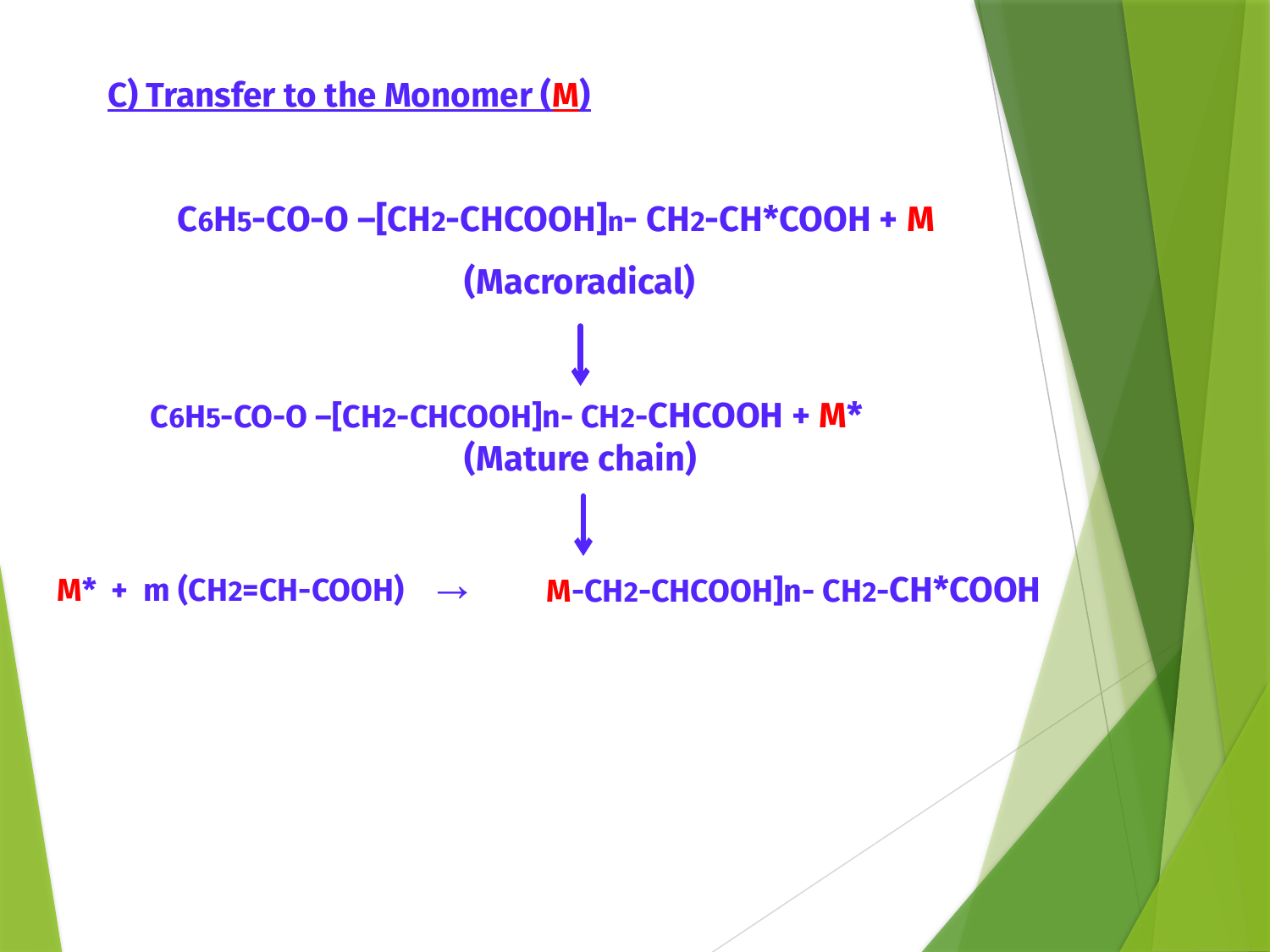

C) Transfer to the Monomer (M)
C6H5-CO-O –[CH2-CHCOOH]n- CH2-CH*COOH + M
C6H5-CO-O –[CH2-CHCOOH]n- CH2-CHCOOH + M*
M*  +  m (CH2=CH-COOH)   →
M-CH2-CHCOOH]n- CH2-CH*COOH
(Macroradical)
(Mature chain)